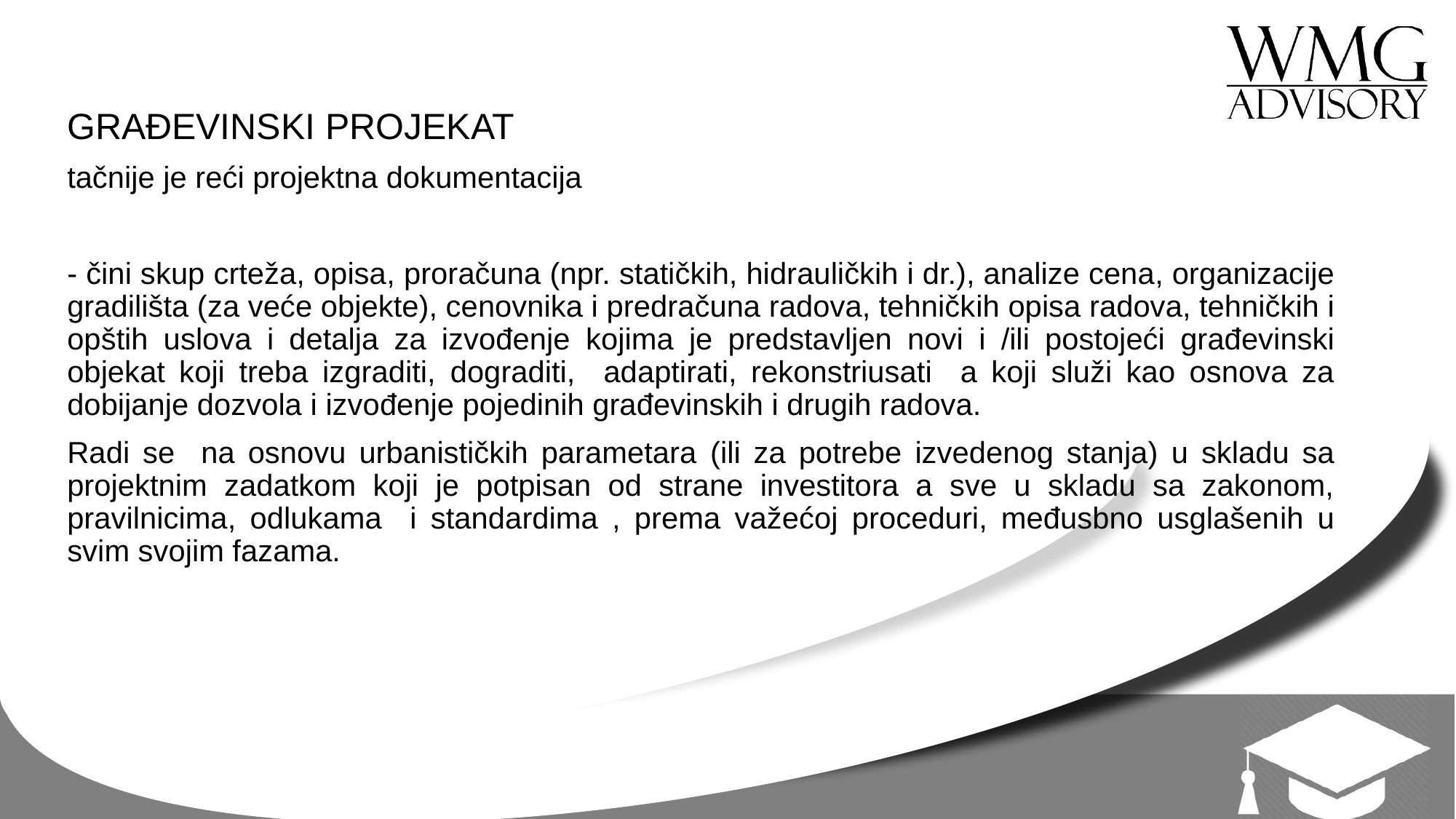

GRAĐEVINSKI PROJEKAT
tačnije je reći projektna dokumentacija

- čini skup crteža, opisa, proračuna (npr. statičkih, hidrauličkih i dr.), analize cena, organizacije gradilišta (za veće objekte), cenovnika i predračuna radova, tehničkih opisa radova, tehničkih i opštih uslova i detalja za izvođenje kojima je predstavljen novi i /ili postojeći građevinski objekat koji treba izgraditi, dograditi,  adaptirati, rekonstriusati  a koji služi kao osnova za dobijanje dozvola i izvođenje pojedinih građevinskih i drugih radova.
Radi se  na osnovu urbanističkih parametara (ili za potrebe izvedenog stanja) u skladu sa projektnim zadatkom koji je potpisan od strane investitora a sve u skladu sa zakonom, pravilnicima, odlukama  i standardima , prema važećoj proceduri, međusbno usglašenih u svim svojim fazama.